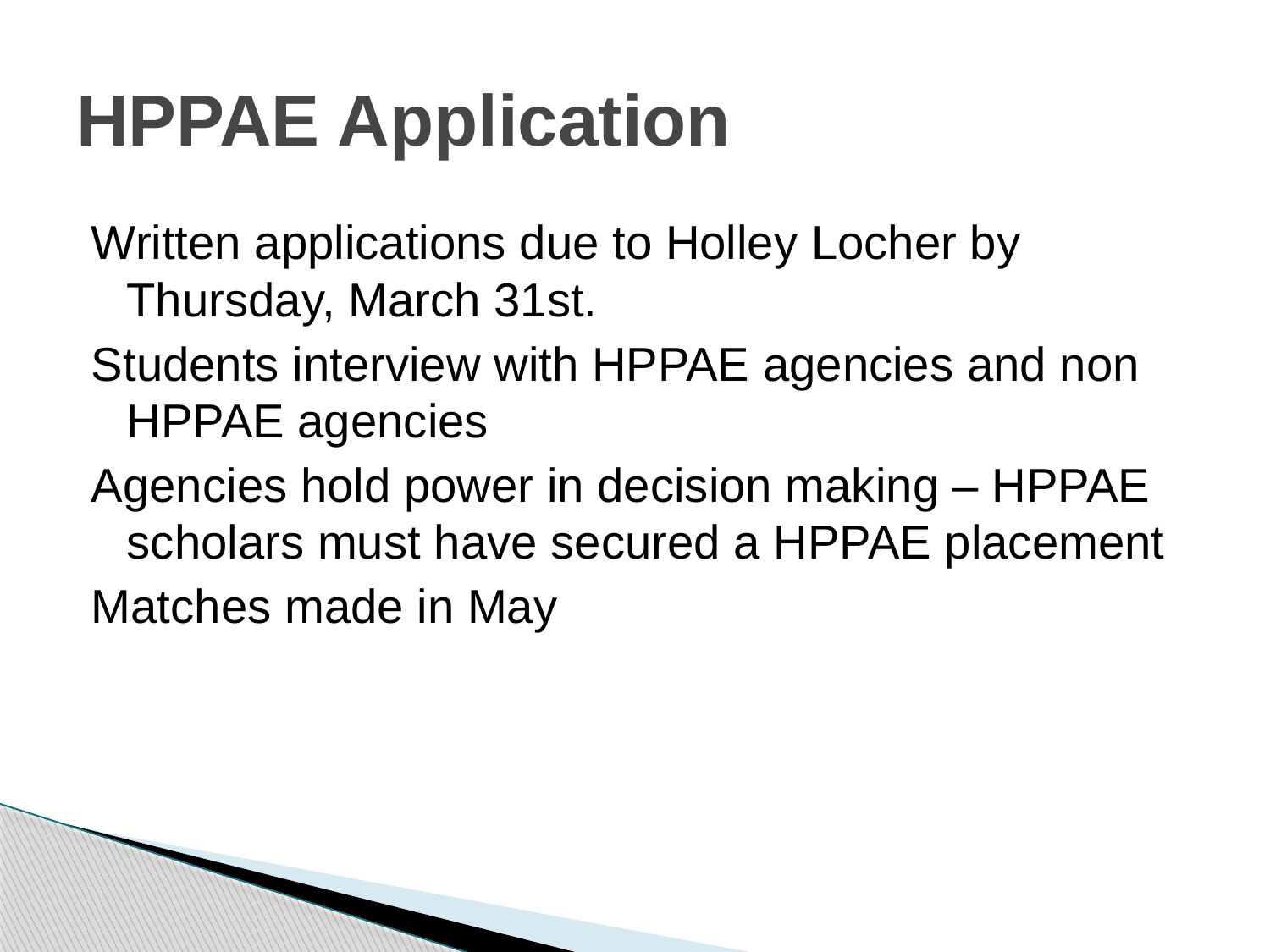

# HPPAE Application
Written applications due to Holley Locher by Thursday, March 31st.
Students interview with HPPAE agencies and non HPPAE agencies
Agencies hold power in decision making – HPPAE scholars must have secured a HPPAE placement
Matches made in May